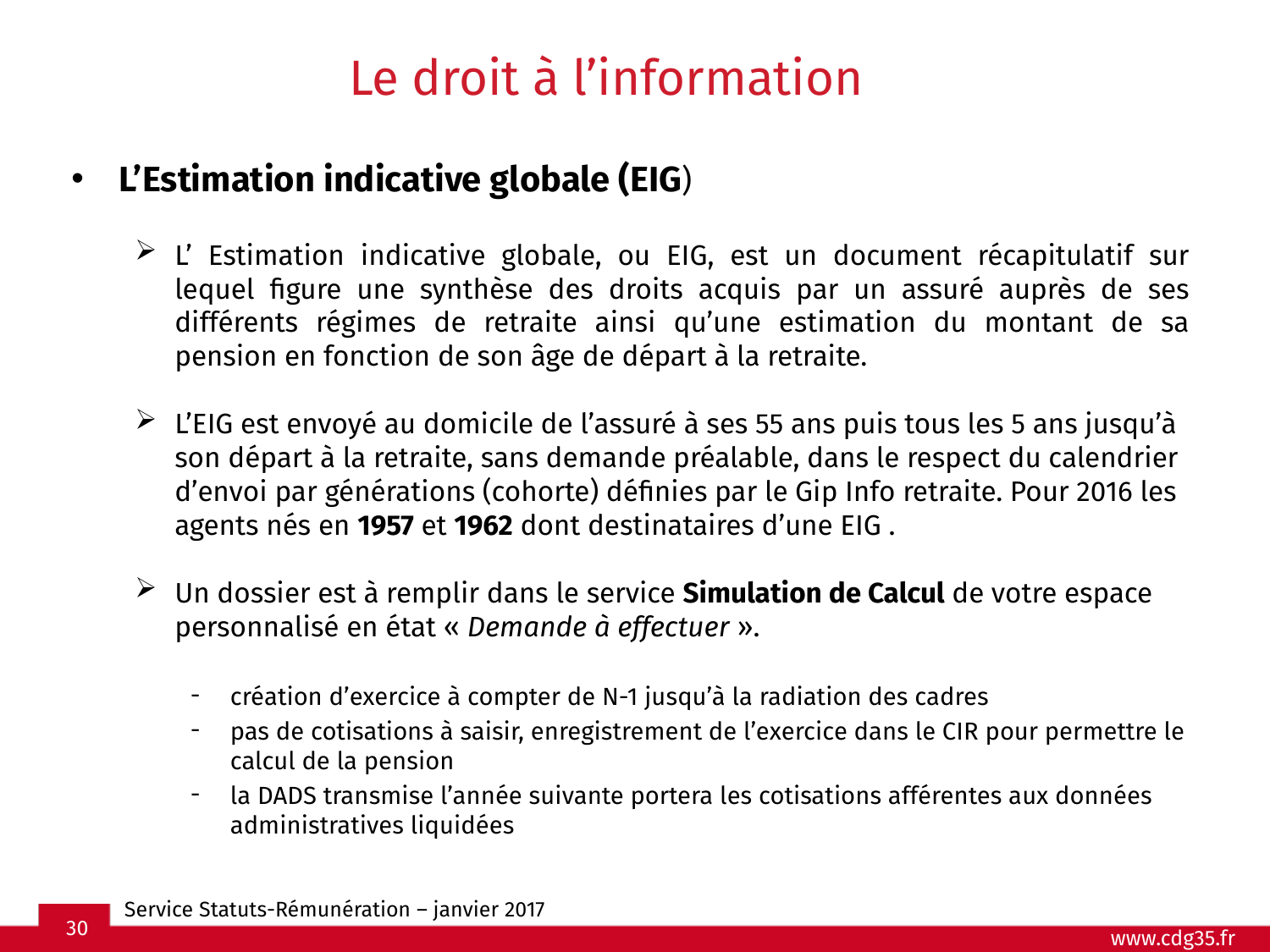

Le droit à l’information

L’Estimation indicative globale (EIG)

L’ Estimation indicative globale, ou EIG, est un document récapitulatif sur lequel figure une synthèse des droits acquis par un assuré auprès de ses différents régimes de retraite ainsi qu’une estimation du montant de sa pension en fonction de son âge de départ à la retraite.

L’EIG est envoyé au domicile de l’assuré à ses 55 ans puis tous les 5 ans jusqu’à son départ à la retraite, sans demande préalable, dans le respect du calendrier d’envoi par générations (cohorte) définies par le Gip Info retraite. Pour 2016 les agents nés en 1957 et 1962 dont destinataires d’une EIG .

Un dossier est à remplir dans le service Simulation de Calcul de votre espace personnalisé en état « Demande à effectuer ».

création d’exercice à compter de N-1 jusqu’à la radiation des cadres
pas de cotisations à saisir, enregistrement de l’exercice dans le CIR pour permettre le calcul de la pension
la DADS transmise l’année suivante portera les cotisations afférentes aux données administratives liquidées